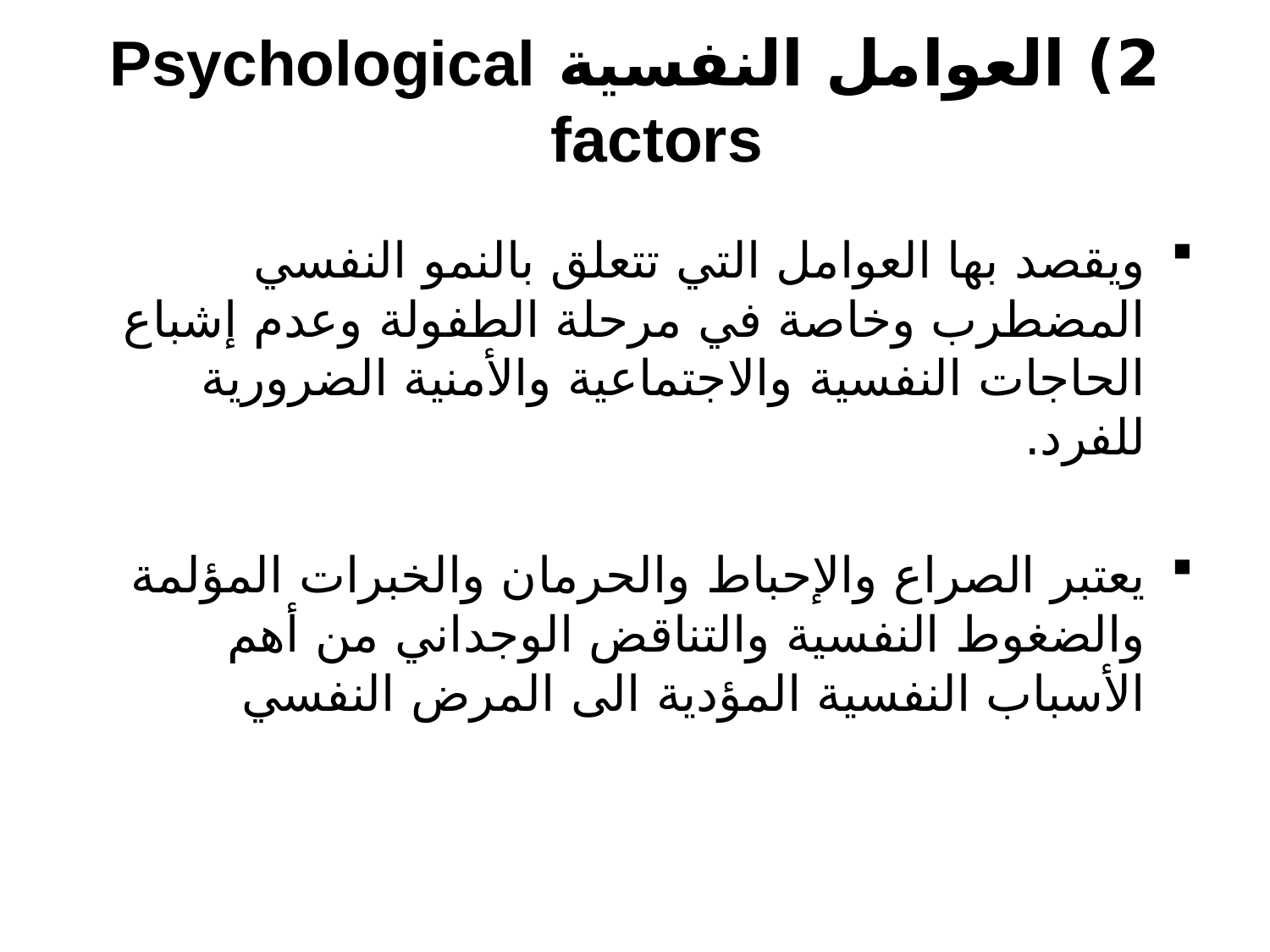

# 2) العوامل النفسية Psychological factors
ويقصد بها العوامل التي تتعلق بالنمو النفسي المضطرب وخاصة في مرحلة الطفولة وعدم إشباع الحاجات النفسية والاجتماعية والأمنية الضرورية للفرد.

يعتبر الصراع والإحباط والحرمان والخبرات المؤلمة والضغوط النفسية والتناقض الوجداني من أهم الأسباب النفسية المؤدية الى المرض النفسي